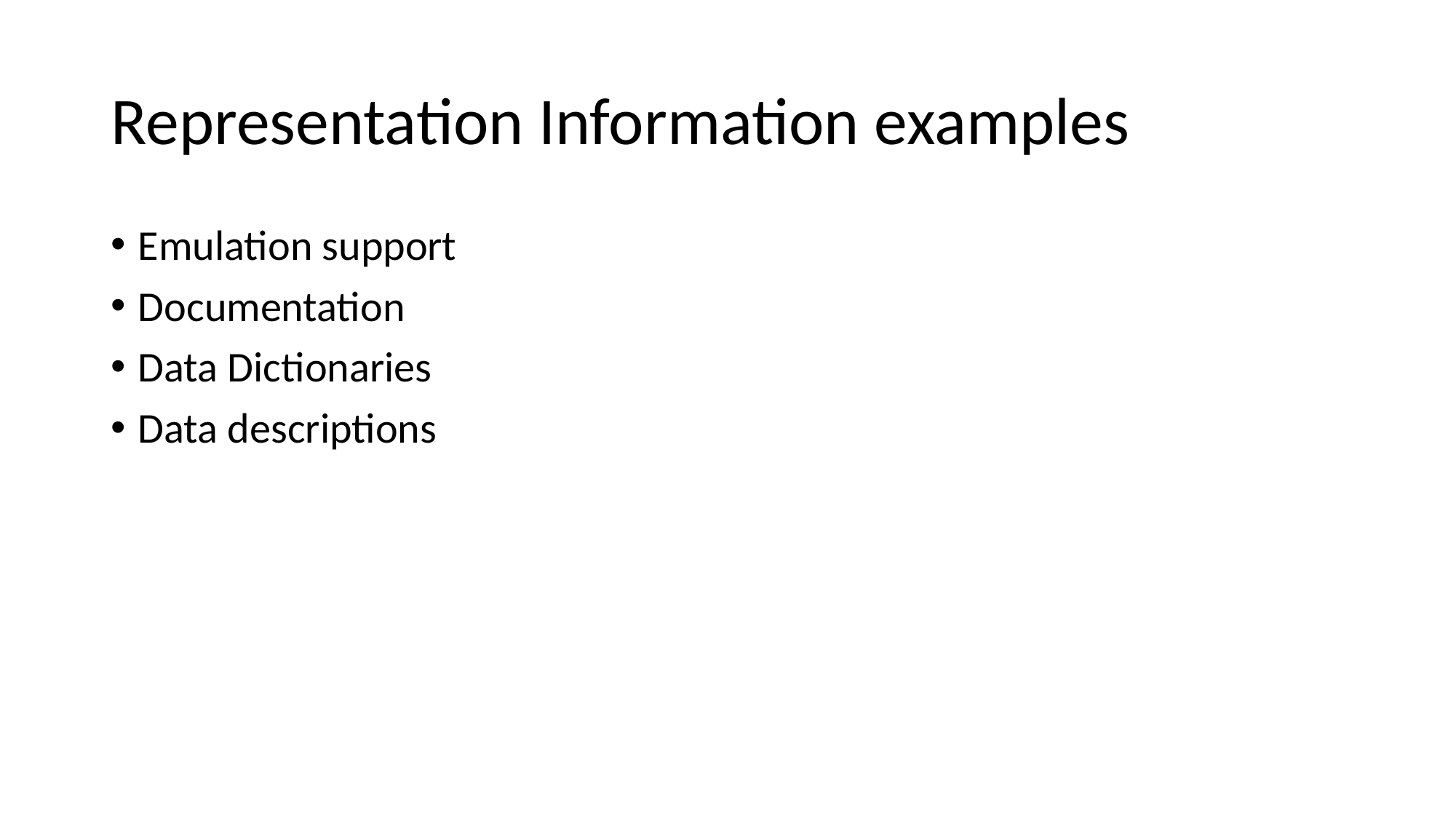

# Representation Information examples
Emulation support
Documentation
Data Dictionaries
Data descriptions